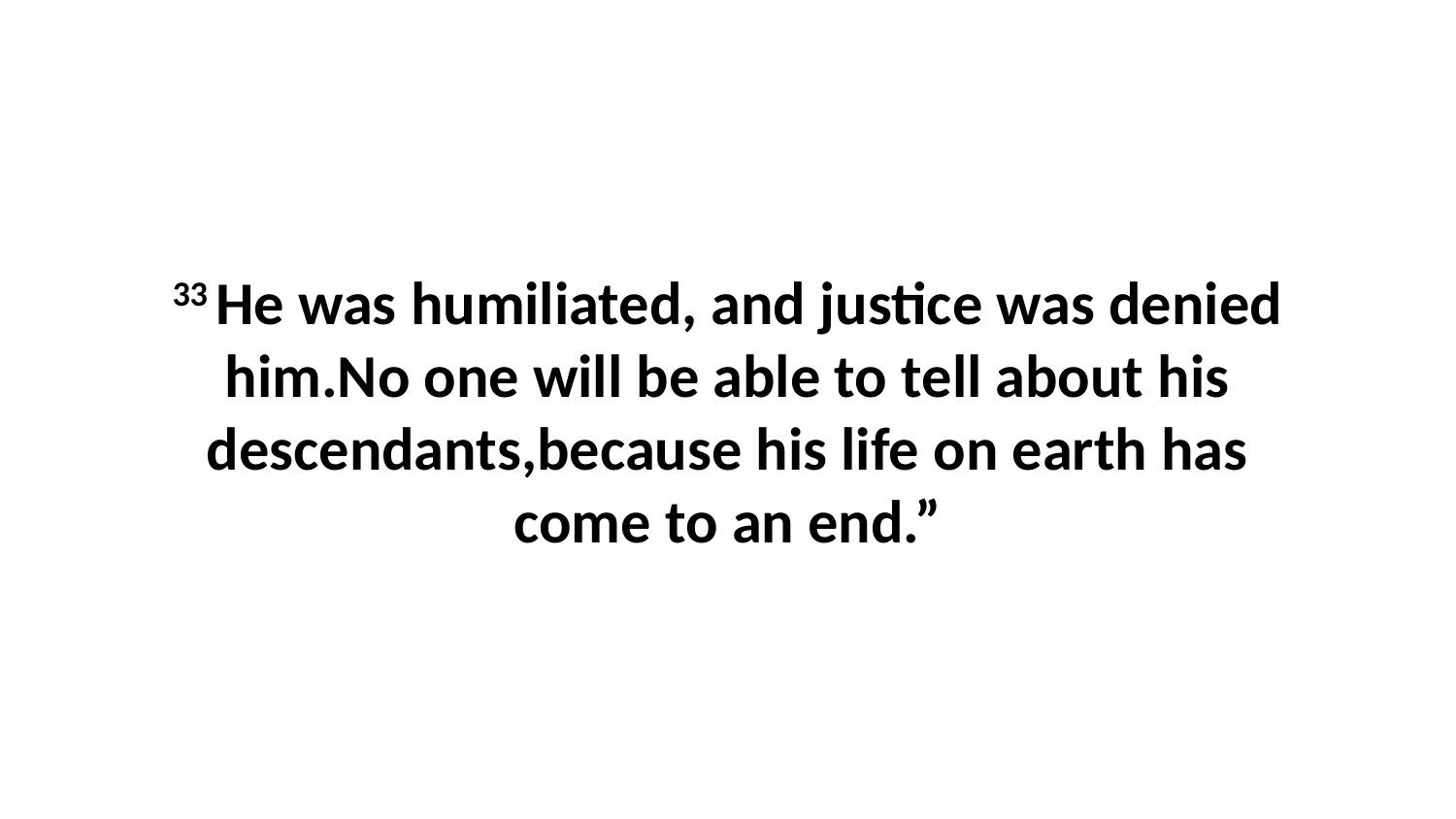

33 He was humiliated, and justice was denied him.No one will be able to tell about his descendants,because his life on earth has come to an end.”